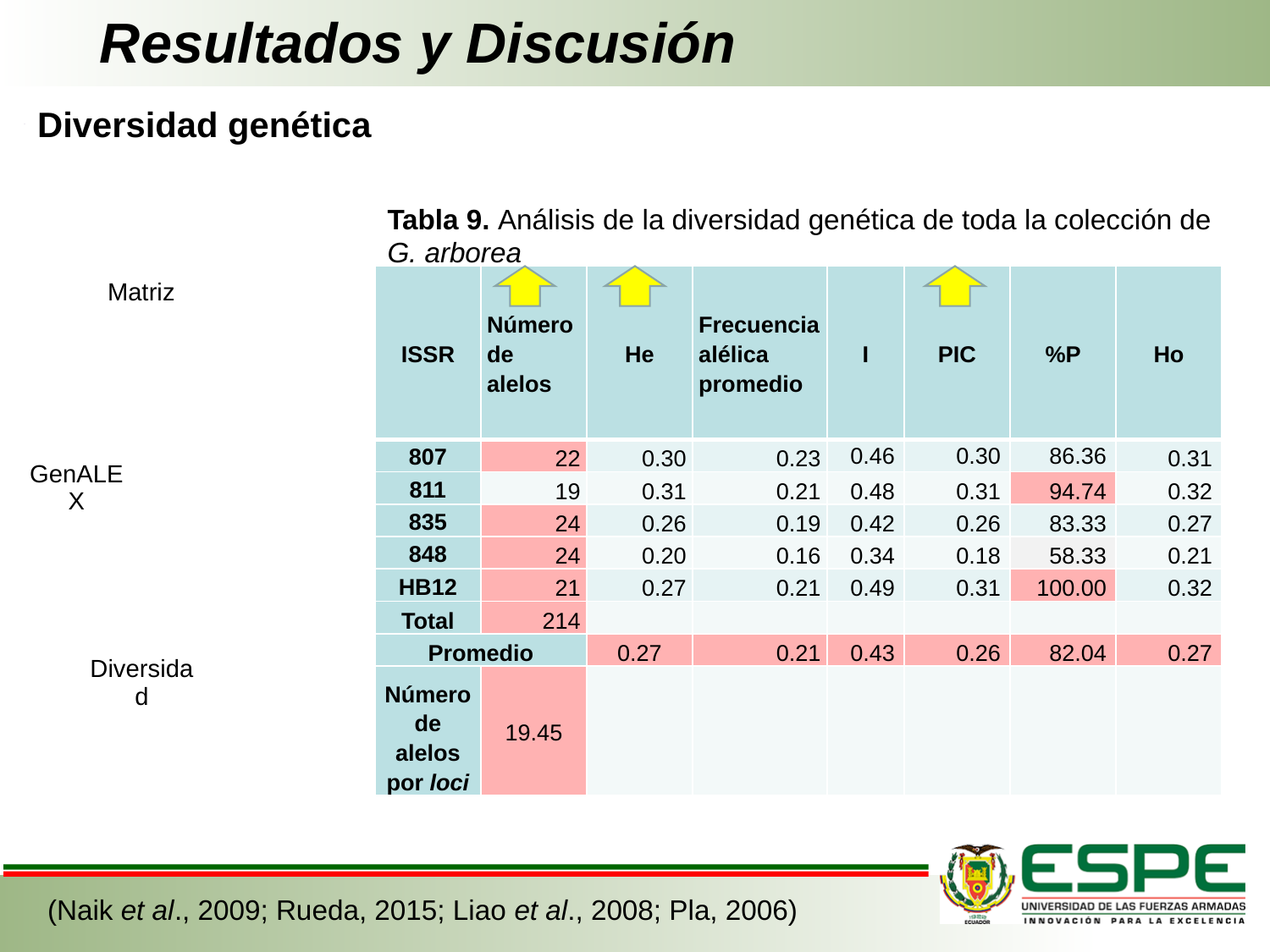

# Resultados y Discusión
GenALEX
Diversidad
Matriz
Diversidad genética
Tabla 9. Análisis de la diversidad genética de toda la colección de G. arborea
| ISSR | Número de alelos | He | Frecuencia alélica promedio | I | PIC | %P | Ho |
| --- | --- | --- | --- | --- | --- | --- | --- |
| 807 | 22 | 0.30 | 0.23 | 0.46 | 0.30 | 86.36 | 0.31 |
| 811 | 19 | 0.31 | 0.21 | 0.48 | 0.31 | 94.74 | 0.32 |
| 835 | 24 | 0.26 | 0.19 | 0.42 | 0.26 | 83.33 | 0.27 |
| 848 | 24 | 0.20 | 0.16 | 0.34 | 0.18 | 58.33 | 0.21 |
| HB12 | 21 | 0.27 | 0.21 | 0.49 | 0.31 | 100.00 | 0.32 |
| Total | 214 |  |  |  |  |  |  |
| Promedio |  | 0.27 | 0.21 | 0.43 | 0.26 | 82.04 | 0.27 |
| Número de alelos por loci | 19.45 |  |  |  |  |  |  |

(Naik et al., 2009; Rueda, 2015; Liao et al., 2008; Pla, 2006)